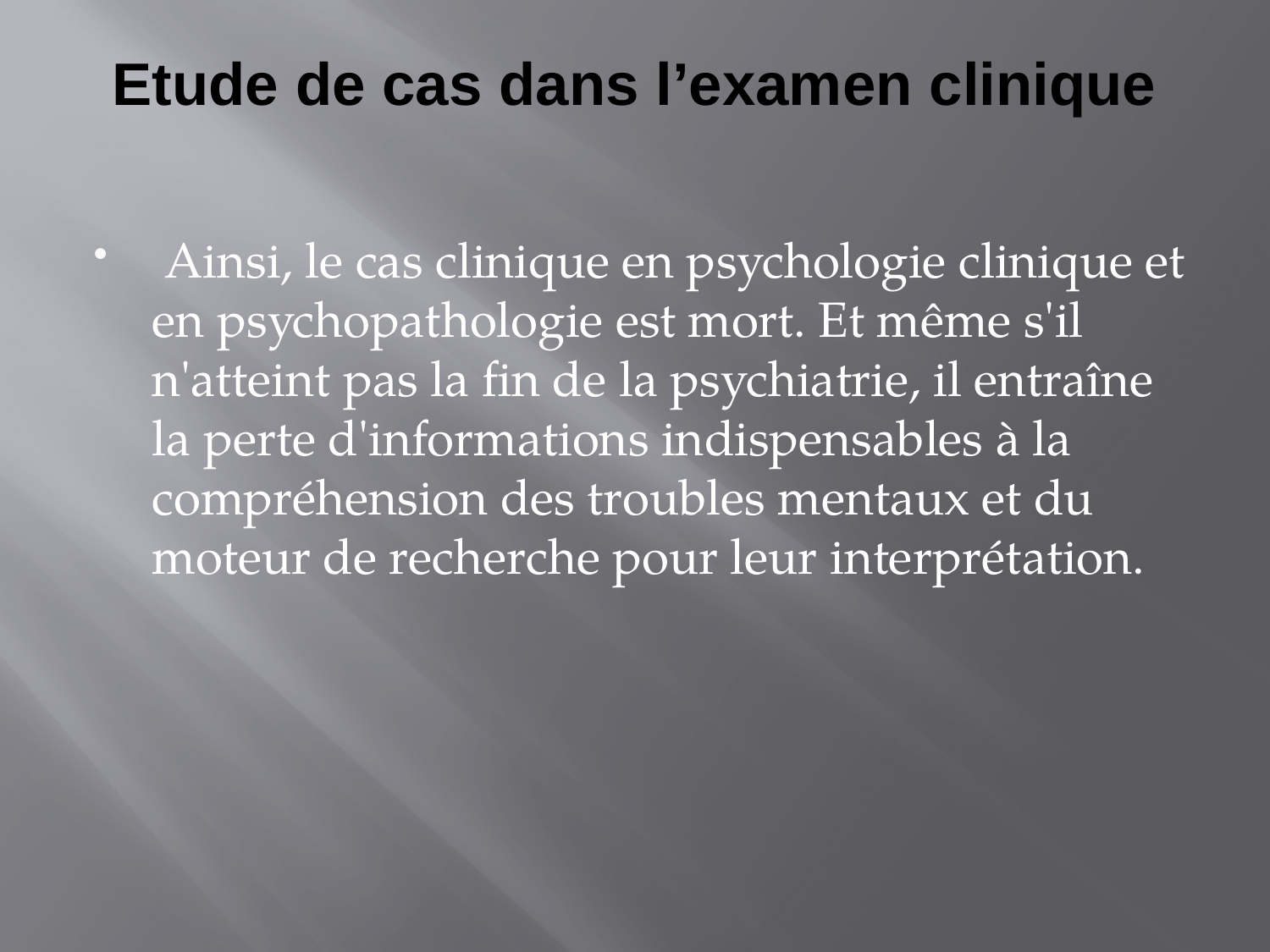

# Etude de cas dans l’examen clinique
 Ainsi, le cas clinique en psychologie clinique et en psychopathologie est mort. Et même s'il n'atteint pas la fin de la psychiatrie, il entraîne la perte d'informations indispensables à la compréhension des troubles mentaux et du moteur de recherche pour leur interprétation.